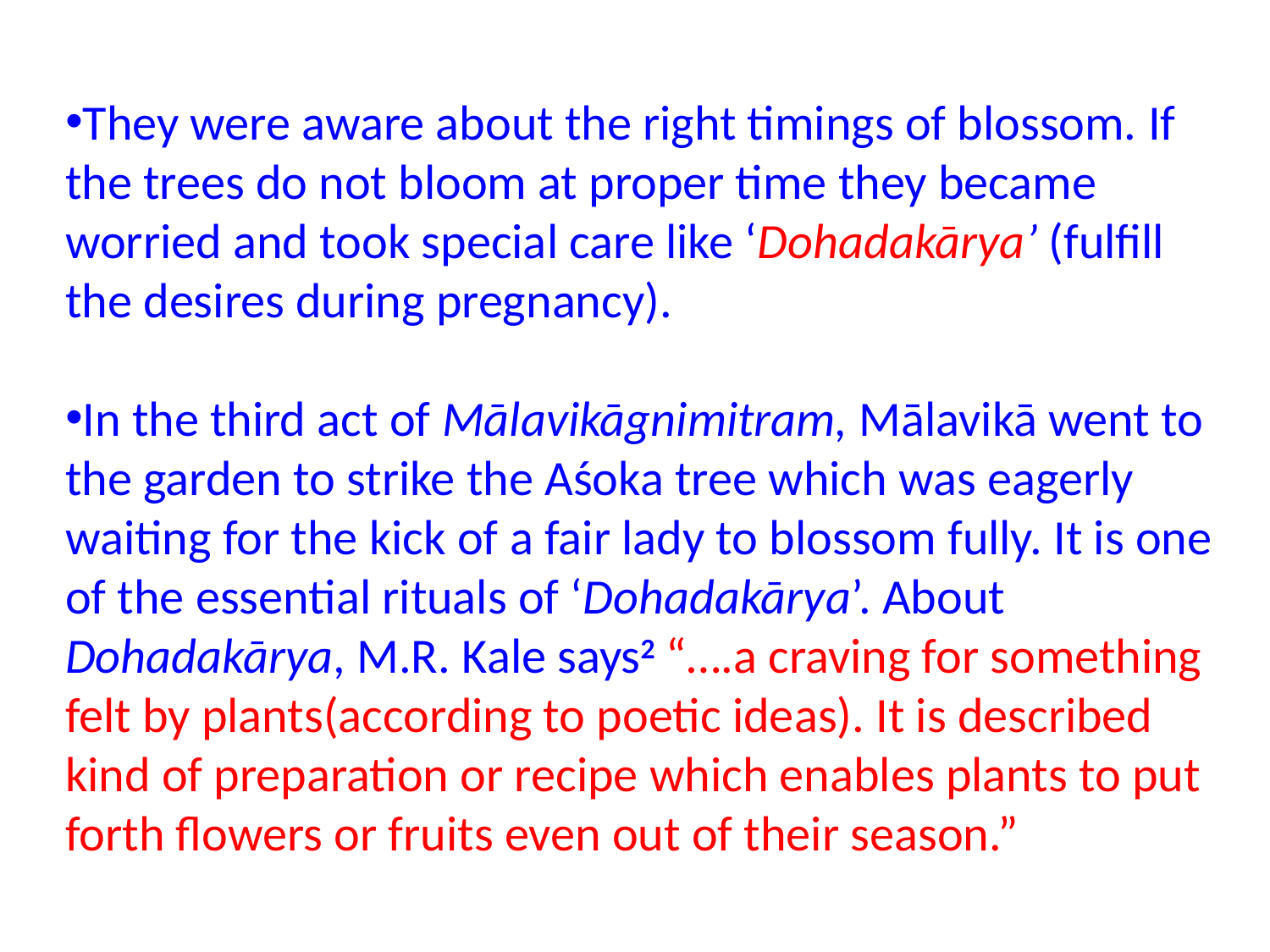

They were aware about the right timings of blossom. If the trees do not bloom at proper time they became worried and took special care like ‘Dohadakārya’ (fulfill the desires during pregnancy).

In the third act of Mālavikāgnimitram, Mālavikā went to the garden to strike the Aśoka tree which was eagerly waiting for the kick of a fair lady to blossom fully. It is one of the essential rituals of ‘Dohadakārya’. About Dohadakārya, M.R. Kale says2 “….a craving for something felt by plants(according to poetic ideas). It is described  kind of preparation or recipe which enables plants to put forth flowers or fruits even out of their season.”